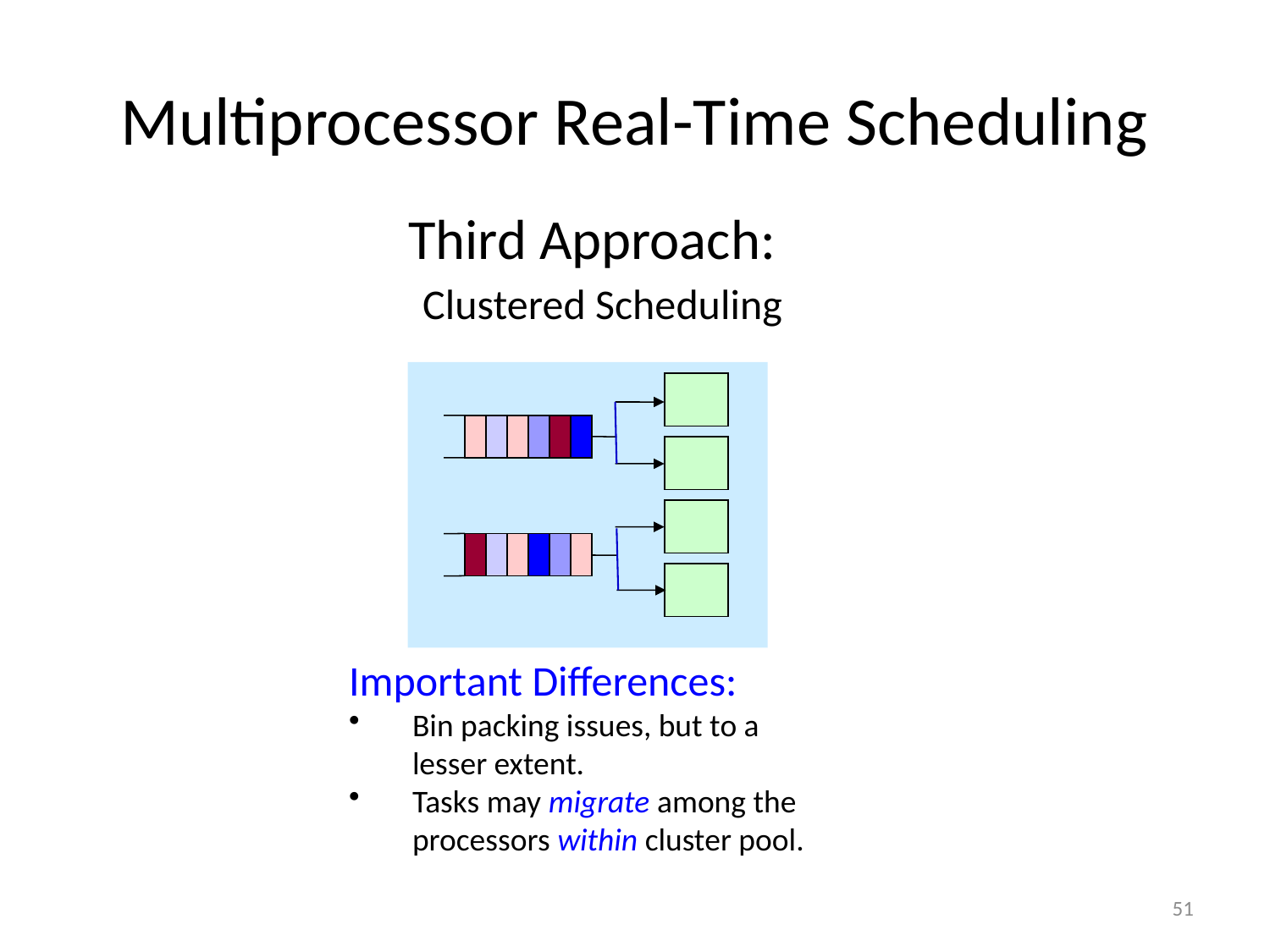

# Multiprocessor Real-Time Scheduling
Third Approach:
Clustered Scheduling

Important Differences:
Bin packing issues, but to a lesser extent.
Tasks may migrate among the processors within cluster pool.
51